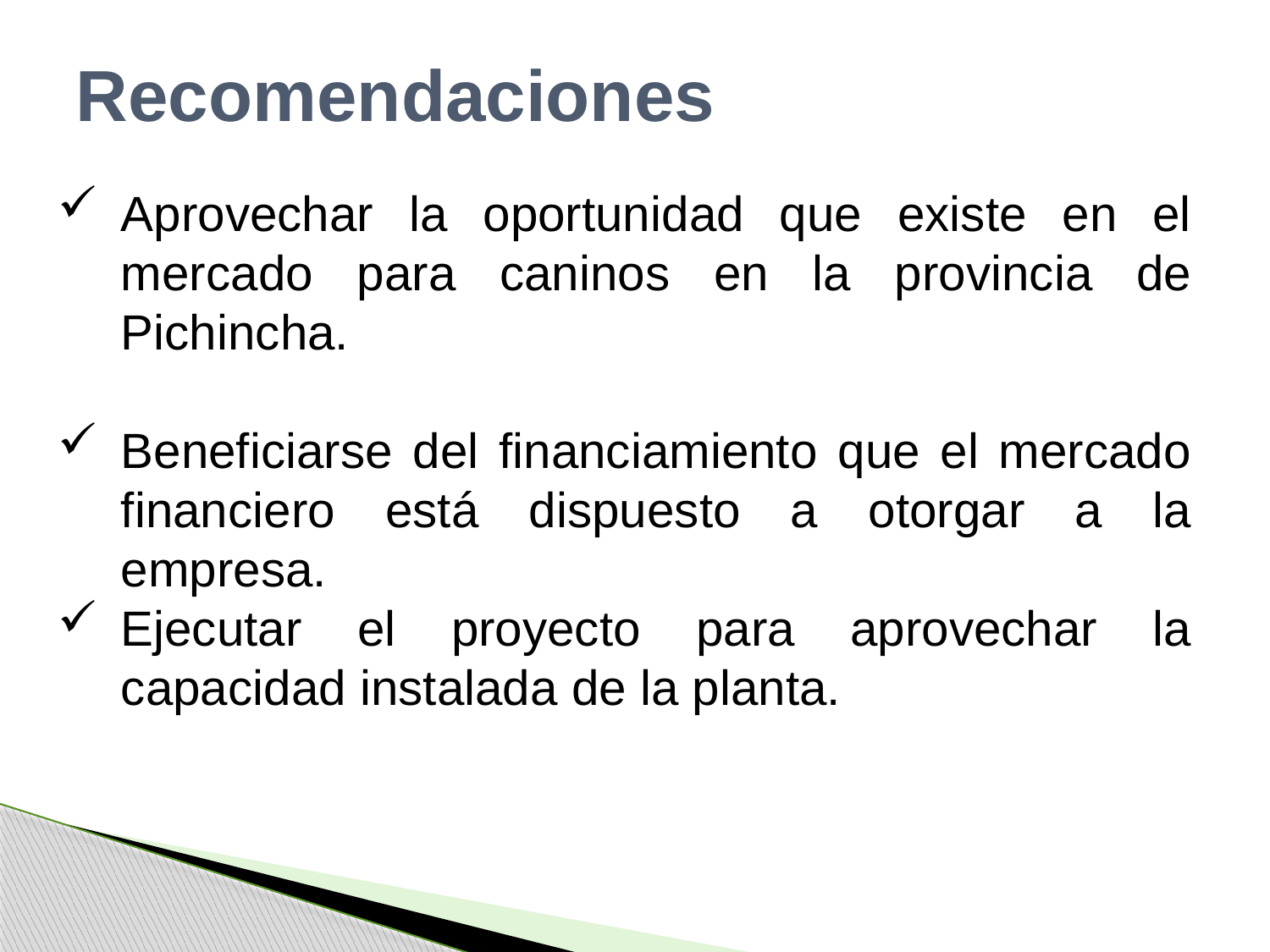

# Recomendaciones
Aprovechar la oportunidad que existe en el mercado para caninos en la provincia de Pichincha.

Beneficiarse del financiamiento que el mercado financiero está dispuesto a otorgar a la empresa.
Ejecutar el proyecto para aprovechar la capacidad instalada de la planta.